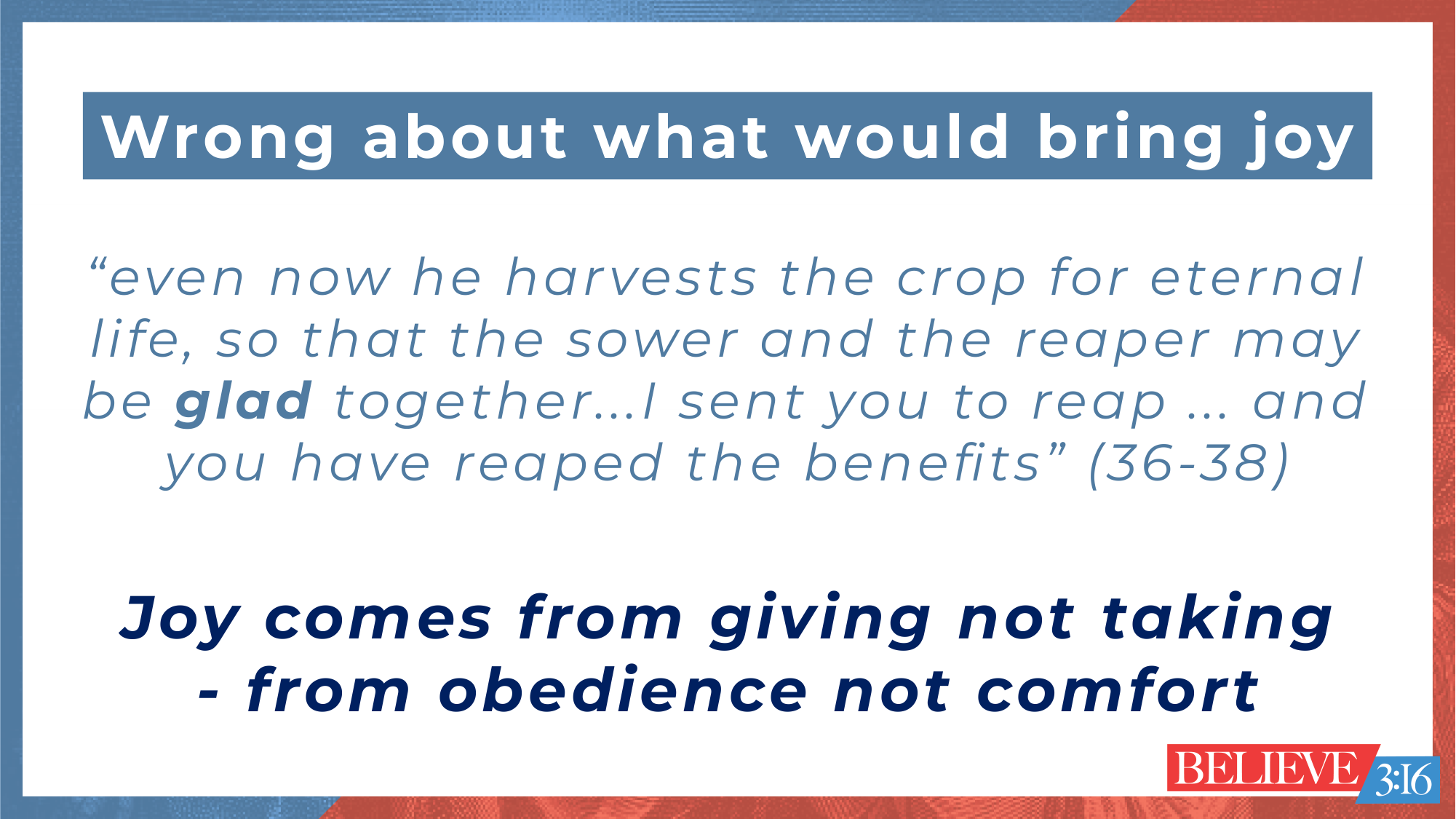

Wrong about what would bring joy
“even now he harvests the crop for eternal life, so that the sower and the reaper may be glad together...I sent you to reap ... and you have reaped the benefits” (36-38)
Joy comes from giving not taking
- from obedience not comfort